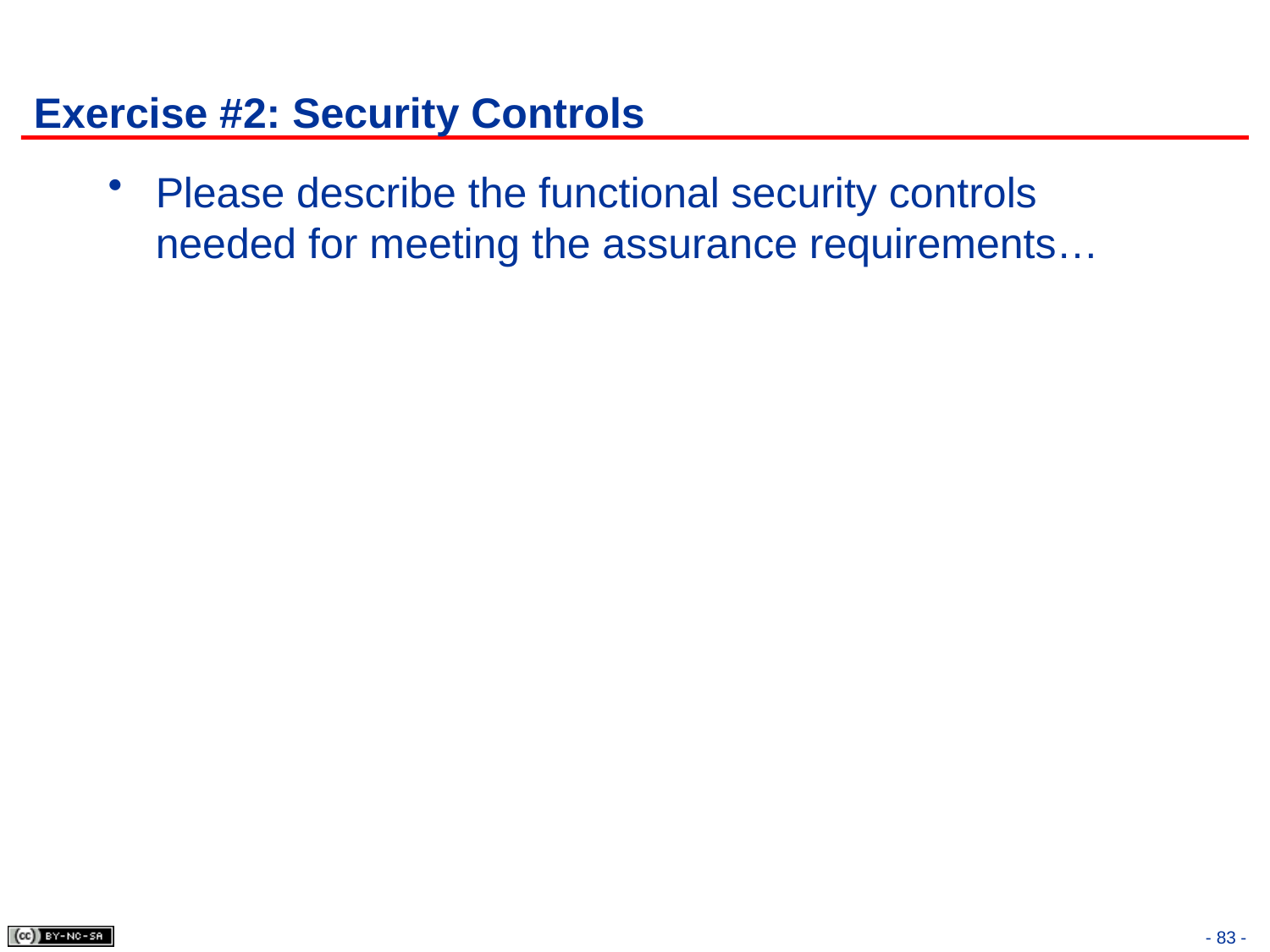

# Exercise #2: Security Controls
Please describe the functional security controls needed for meeting the assurance requirements…
- 83 -